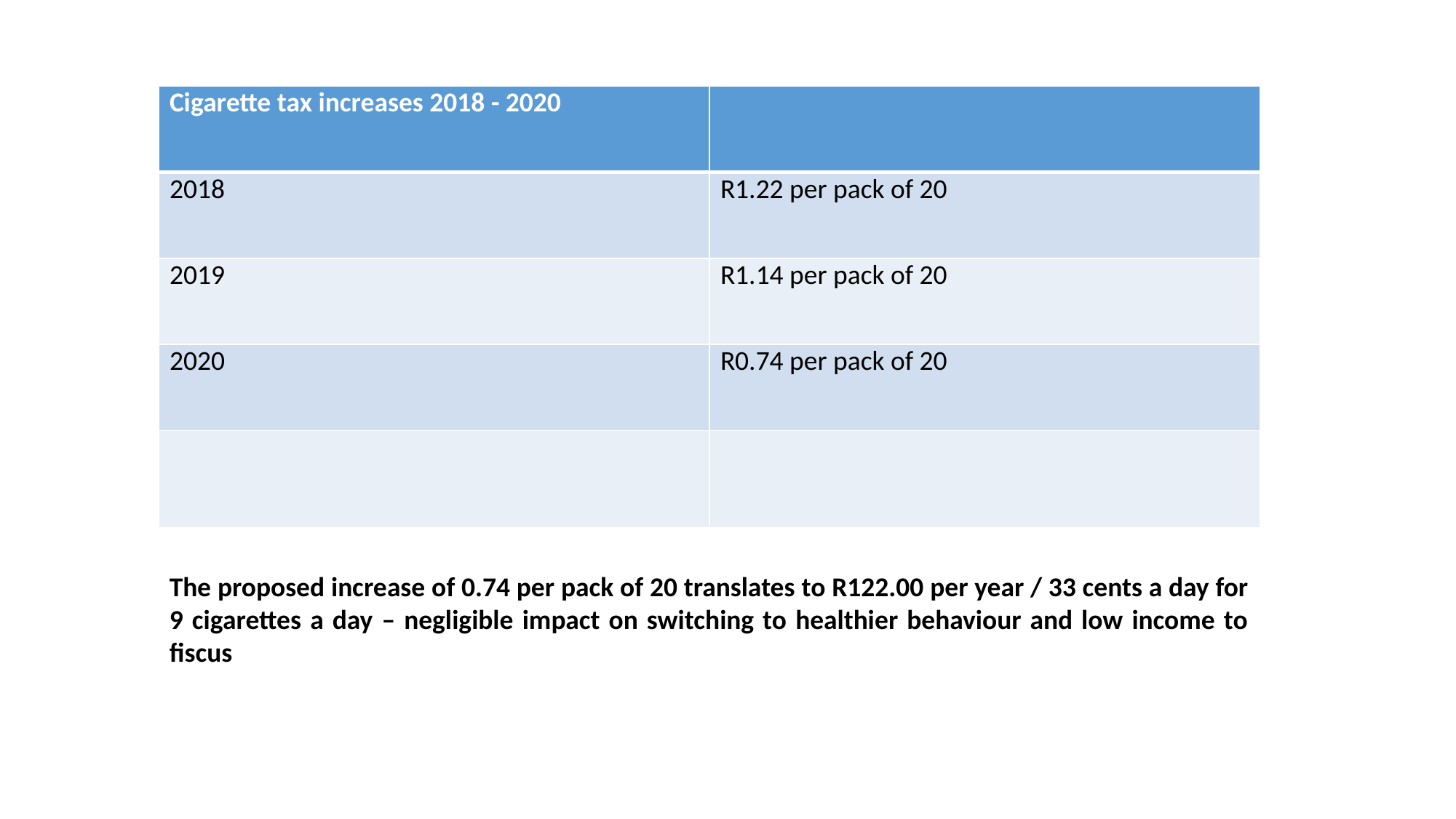

| Cigarette tax increases 2018 - 2020 |  |
| --- | --- |
| 2018 | R1.22 per pack of 20 |
| 2019 | R1.14 per pack of 20 |
| 2020 | R0.74 per pack of 20 |
|  |  |
The proposed increase of 0.74 per pack of 20 translates to R122.00 per year / 33 cents a day for 9 cigarettes a day – negligible impact on switching to healthier behaviour and low income to fiscus